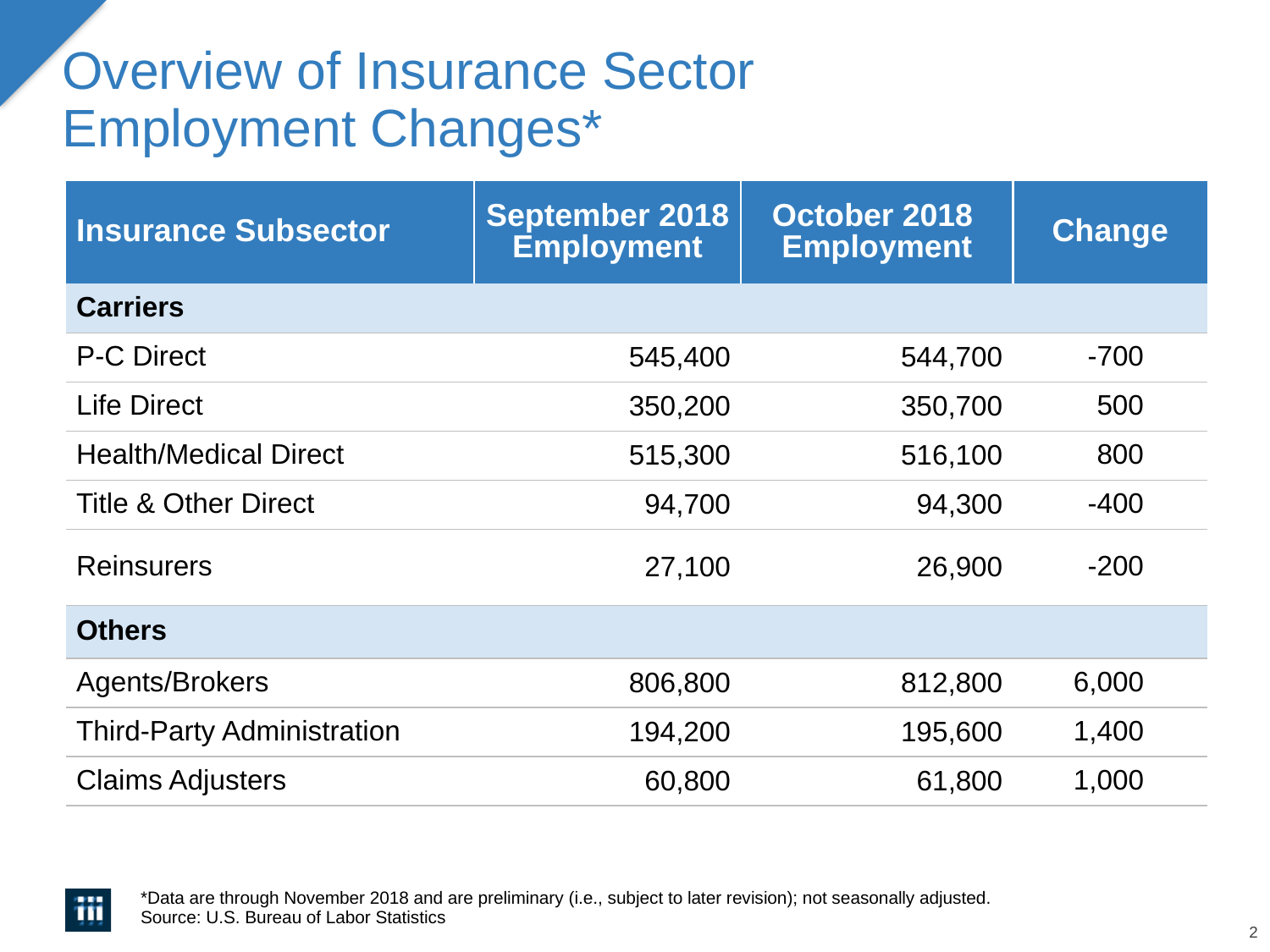

# Overview of Insurance Sector Employment Changes*
| Insurance Subsector | September 2018 Employment | October 2018 Employment | Change |
| --- | --- | --- | --- |
| Carriers |  |  |  |
| P-C Direct | 545,400 | 544,700 | -700 |
| Life Direct | 350,200 | 350,700 | 500 |
| Health/Medical Direct | 515,300 | 516,100 | 800 |
| Title & Other Direct | 94,700 | 94,300 | -400 |
| Reinsurers | 27,100 | 26,900 | -200 |
| Others |  |  |  |
| Agents/Brokers | 806,800 | 812,800 | 6,000 |
| Third-Party Administration | 194,200 | 195,600 | 1,400 |
| Claims Adjusters | 60,800 | 61,800 | 1,000 |
*Data are through November 2018 and are preliminary (i.e., subject to later revision); not seasonally adjusted.
Source: U.S. Bureau of Labor Statistics